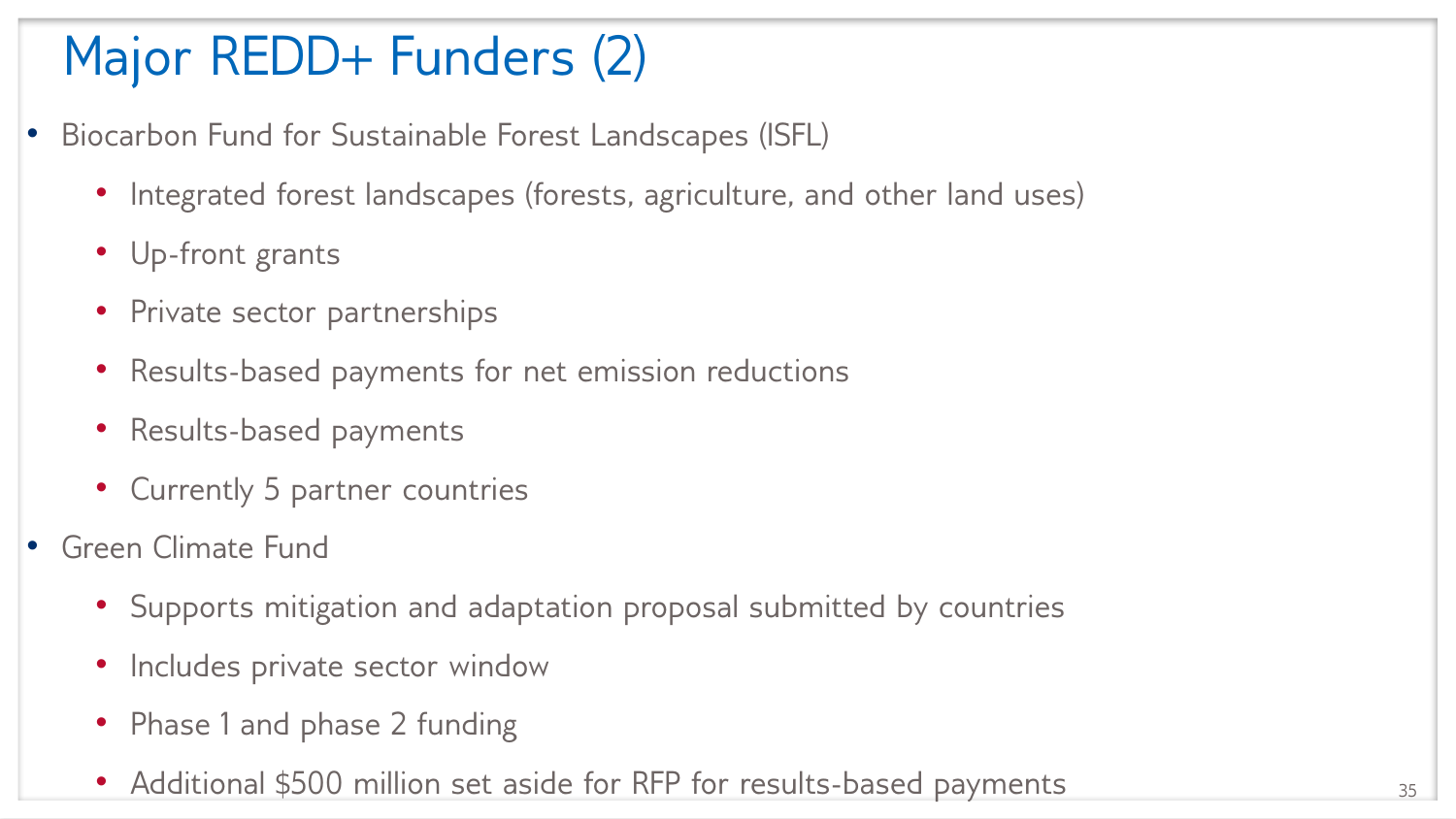

# Major REDD+ Funders (2)
Biocarbon Fund for Sustainable Forest Landscapes (ISFL)
Integrated forest landscapes (forests, agriculture, and other land uses)
Up-front grants
Private sector partnerships
Results-based payments for net emission reductions
Results-based payments
Currently 5 partner countries
Green Climate Fund
Supports mitigation and adaptation proposal submitted by countries
Includes private sector window
Phase 1 and phase 2 funding
Additional $500 million set aside for RFP for results-based payments

35